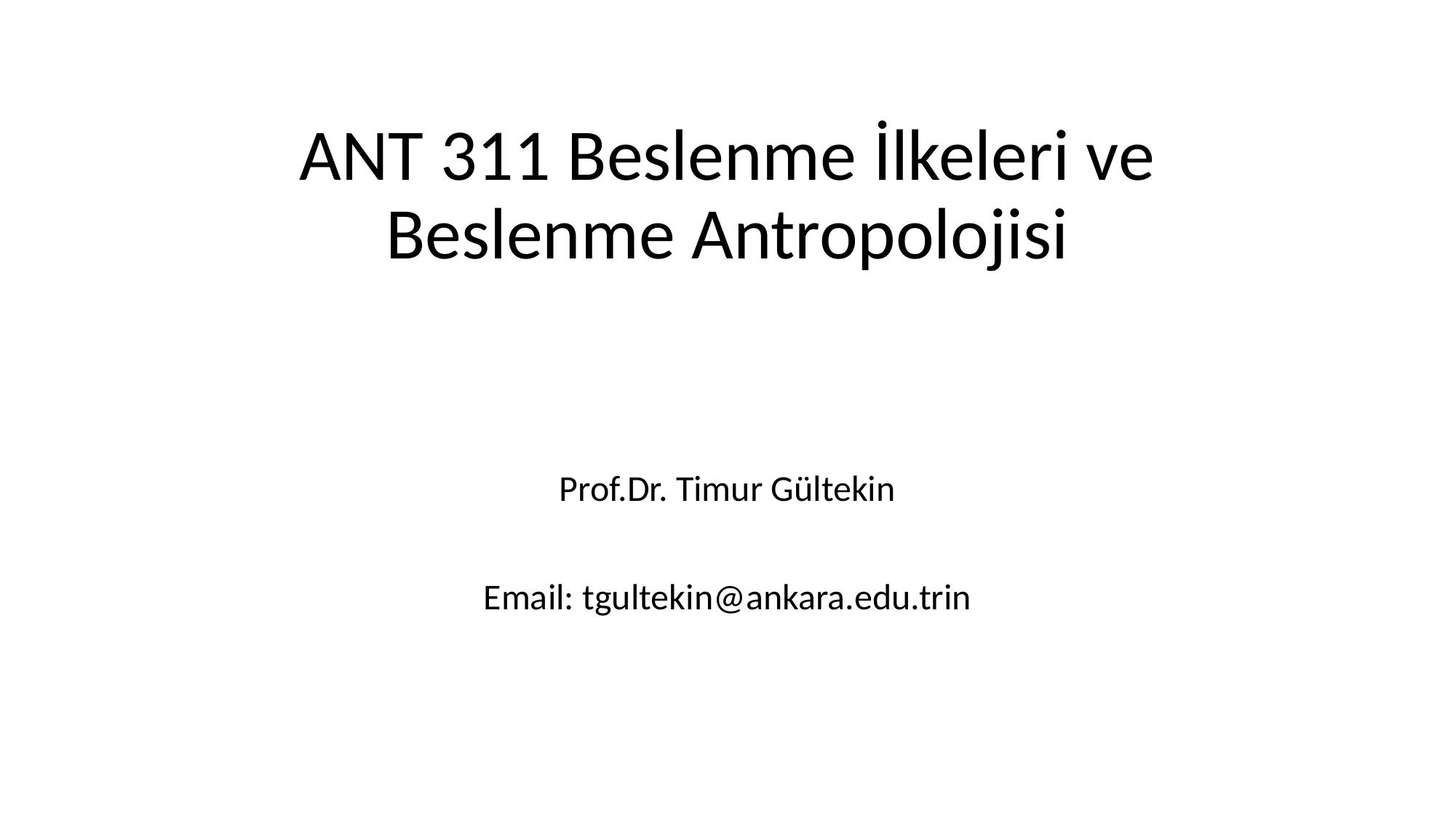

# ANT 311 Beslenme İlkeleri ve Beslenme Antropolojisi
Prof.Dr. Timur Gültekin

Email: tgultekin@ankara.edu.trin